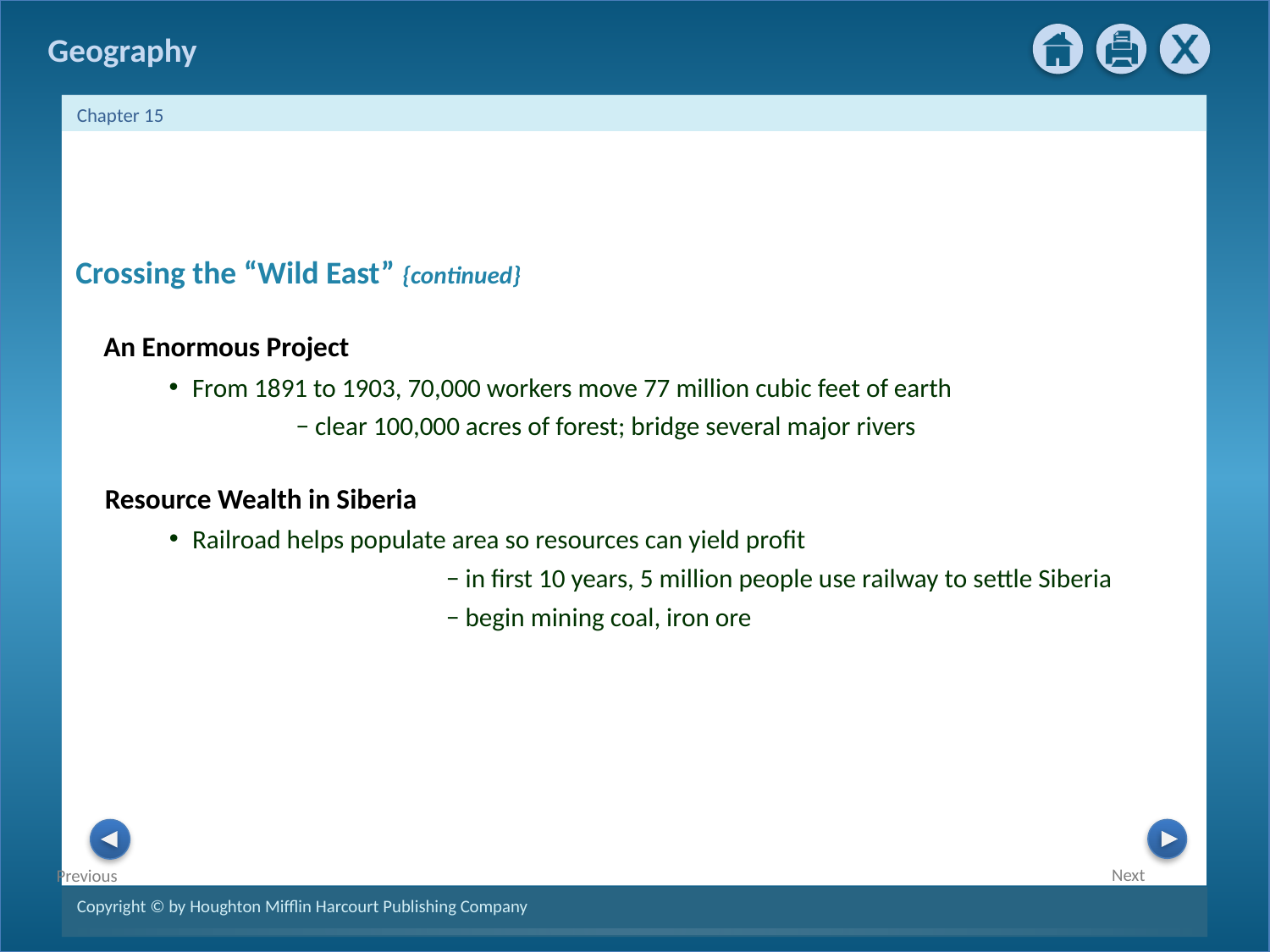

3
Crossing the “Wild East” {continued}

An Enormous Project
From 1891 to 1903, 70,000 workers move 77 million cubic feet of earth
	− clear 100,000 acres of forest; bridge several major rivers
Resource Wealth in Siberia
Railroad helps populate area so resources can yield profit
	 		− in first 10 years, 5 million people use railway to settle Siberia
		 	− begin mining coal, iron ore